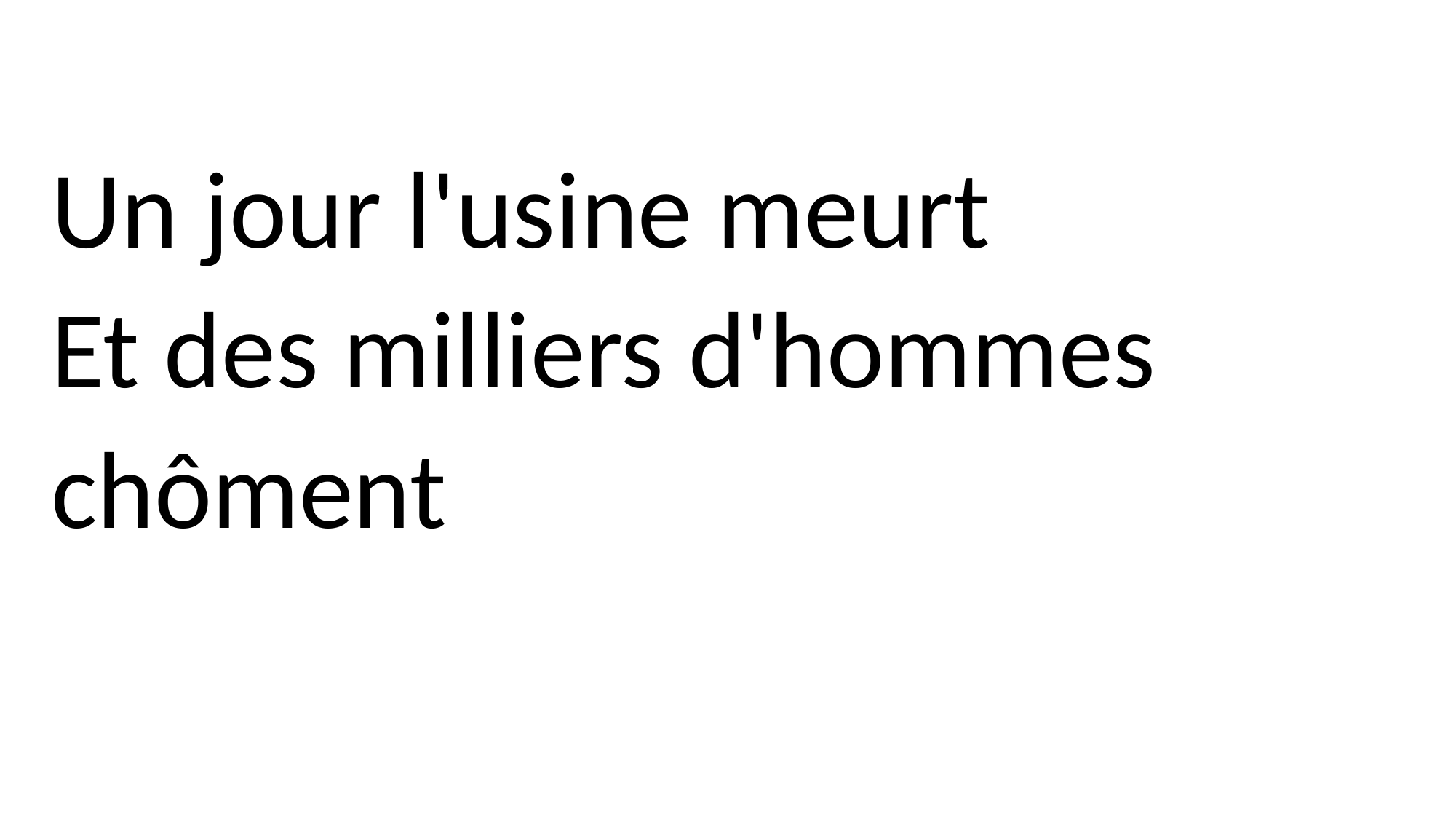

Un jour l'usine meurt
Et des milliers d'hommes chôment